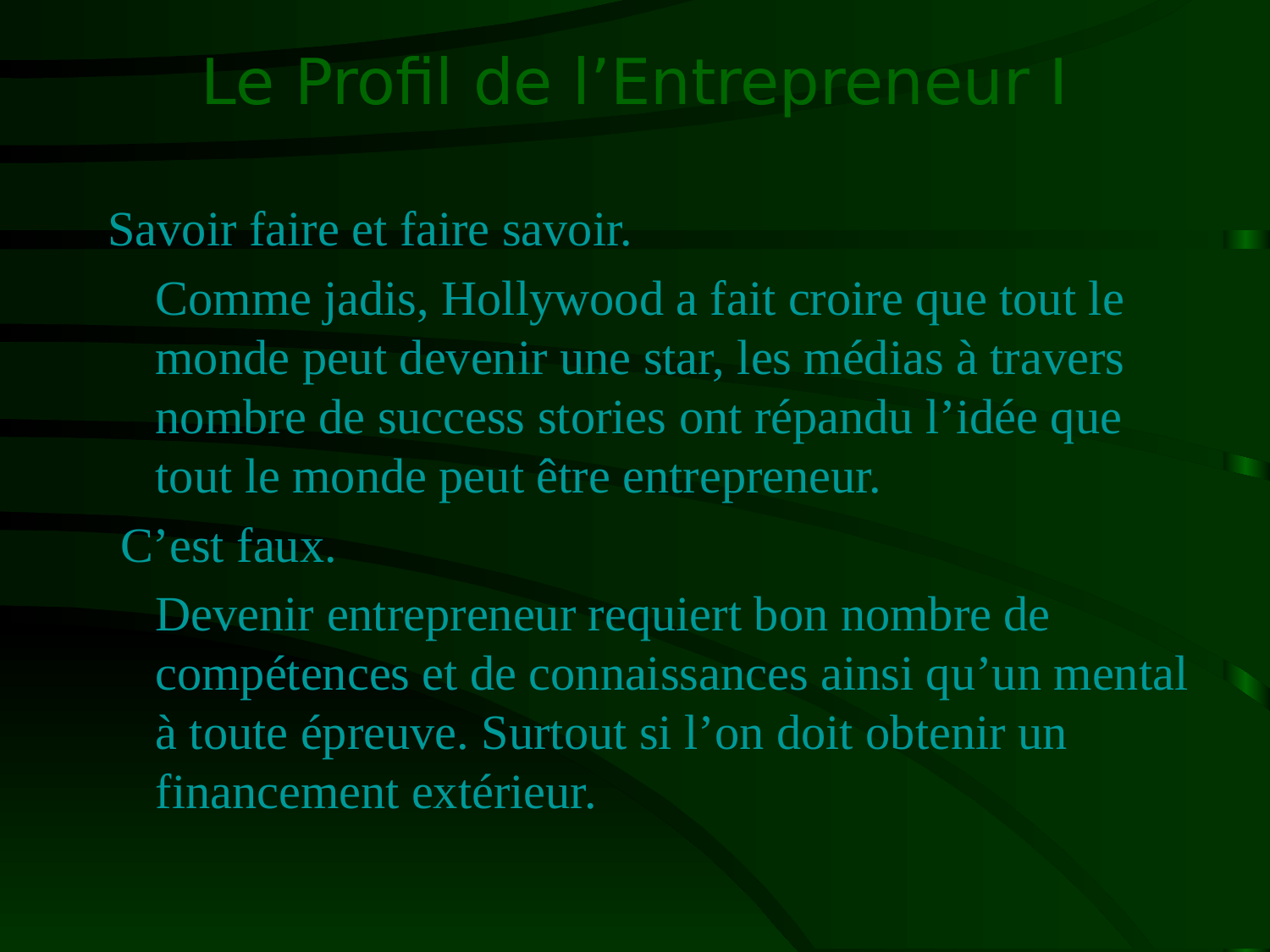

# Le Profil de l’Entrepreneur I
Savoir faire et faire savoir.
	Comme jadis, Hollywood a fait croire que tout le monde peut devenir une star, les médias à travers nombre de success stories ont répandu l’idée que tout le monde peut être entrepreneur.
 C’est faux.
	Devenir entrepreneur requiert bon nombre de compétences et de connaissances ainsi qu’un mental à toute épreuve. Surtout si l’on doit obtenir un financement extérieur.